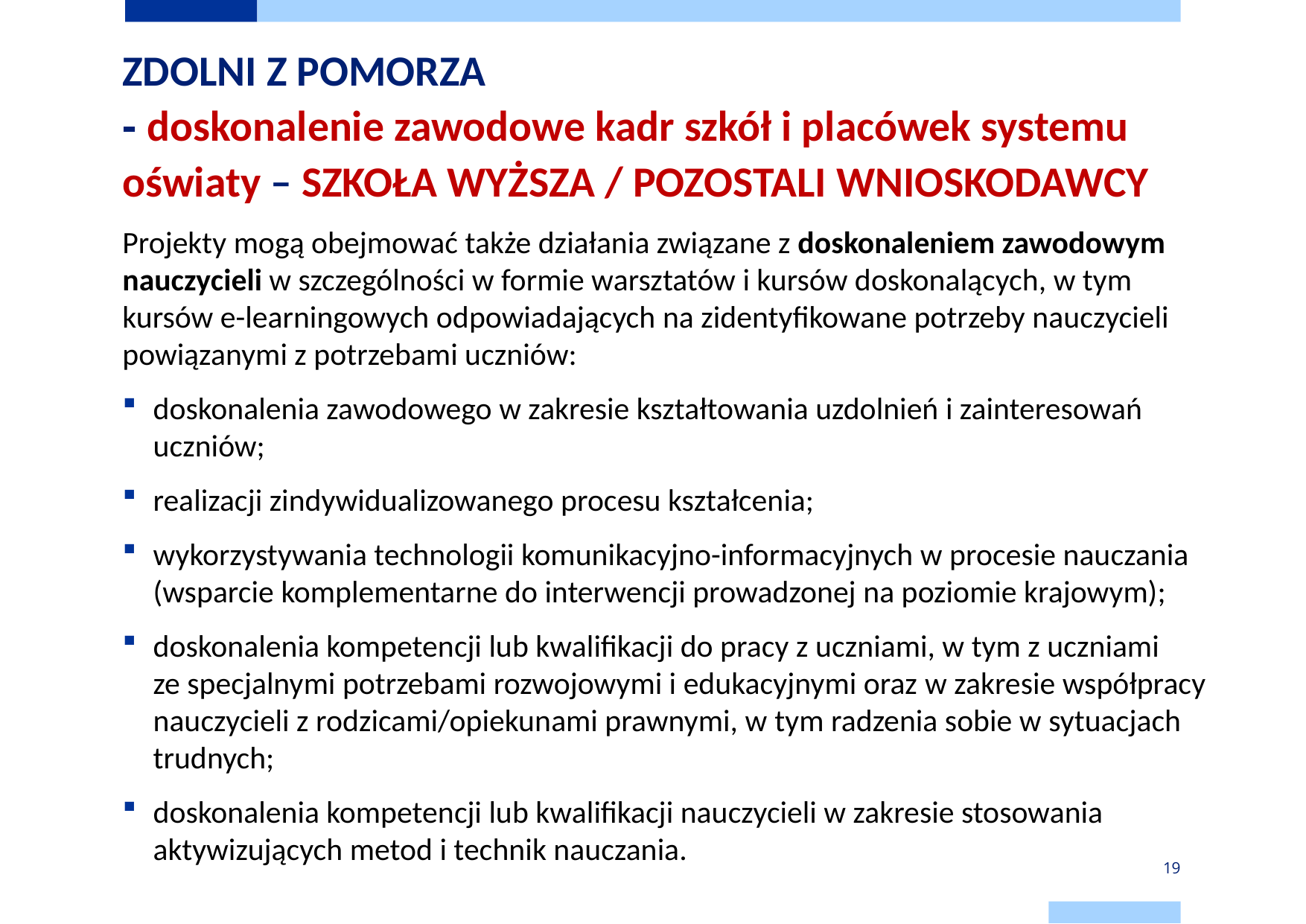

# ZDOLNI Z POMORZA - doskonalenie zawodowe kadr szkół i placówek systemu oświaty – SZKOŁA WYŻSZA / POZOSTALI WNIOSKODAWCY
Projekty mogą obejmować także działania związane z doskonaleniem zawodowym nauczycieli w szczególności w formie warsztatów i kursów doskonalących, w tym kursów e-learningowych odpowiadających na zidentyfikowane potrzeby nauczycieli powiązanymi z potrzebami uczniów:
doskonalenia zawodowego w zakresie kształtowania uzdolnień i zainteresowań uczniów;
realizacji zindywidualizowanego procesu kształcenia;
wykorzystywania technologii komunikacyjno-informacyjnych w procesie nauczania (wsparcie komplementarne do interwencji prowadzonej na poziomie krajowym);
doskonalenia kompetencji lub kwalifikacji do pracy z uczniami, w tym z uczniami ze specjalnymi potrzebami rozwojowymi i edukacyjnymi oraz w zakresie współpracy nauczycieli z rodzicami/opiekunami prawnymi, w tym radzenia sobie w sytuacjach trudnych;
doskonalenia kompetencji lub kwalifikacji nauczycieli w zakresie stosowania aktywizujących metod i technik nauczania.

19